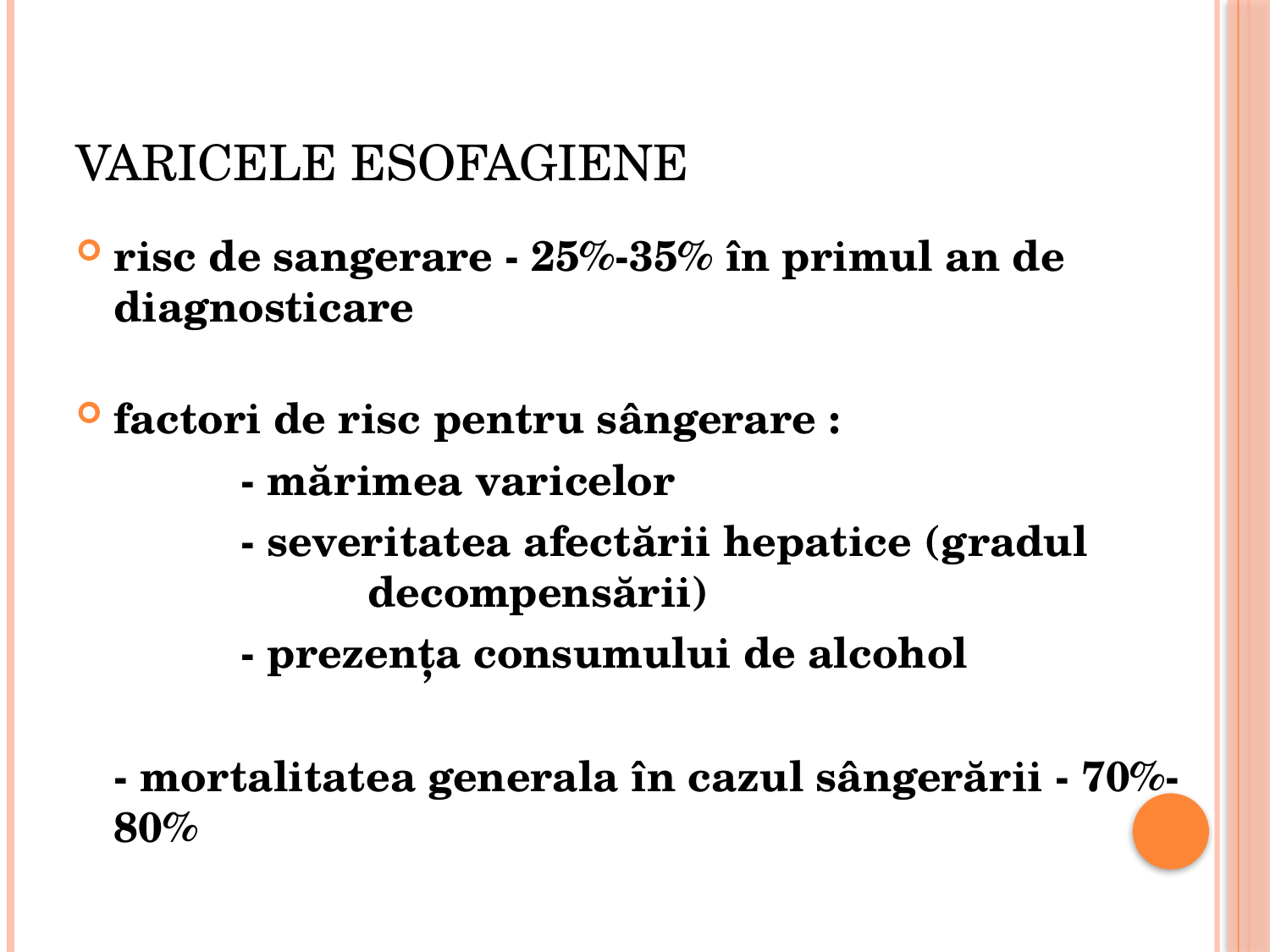

# VARICELE ESOFAGIENE
risc de sangerare - 25%-35% în primul an de diagnosticare
factori de risc pentru sângerare :
		- mărimea varicelor
		- severitatea afectării hepatice (gradul 			decompensării)
		- prezenţa consumului de alcohol

	- mortalitatea generala în cazul sângerării - 70%-80%